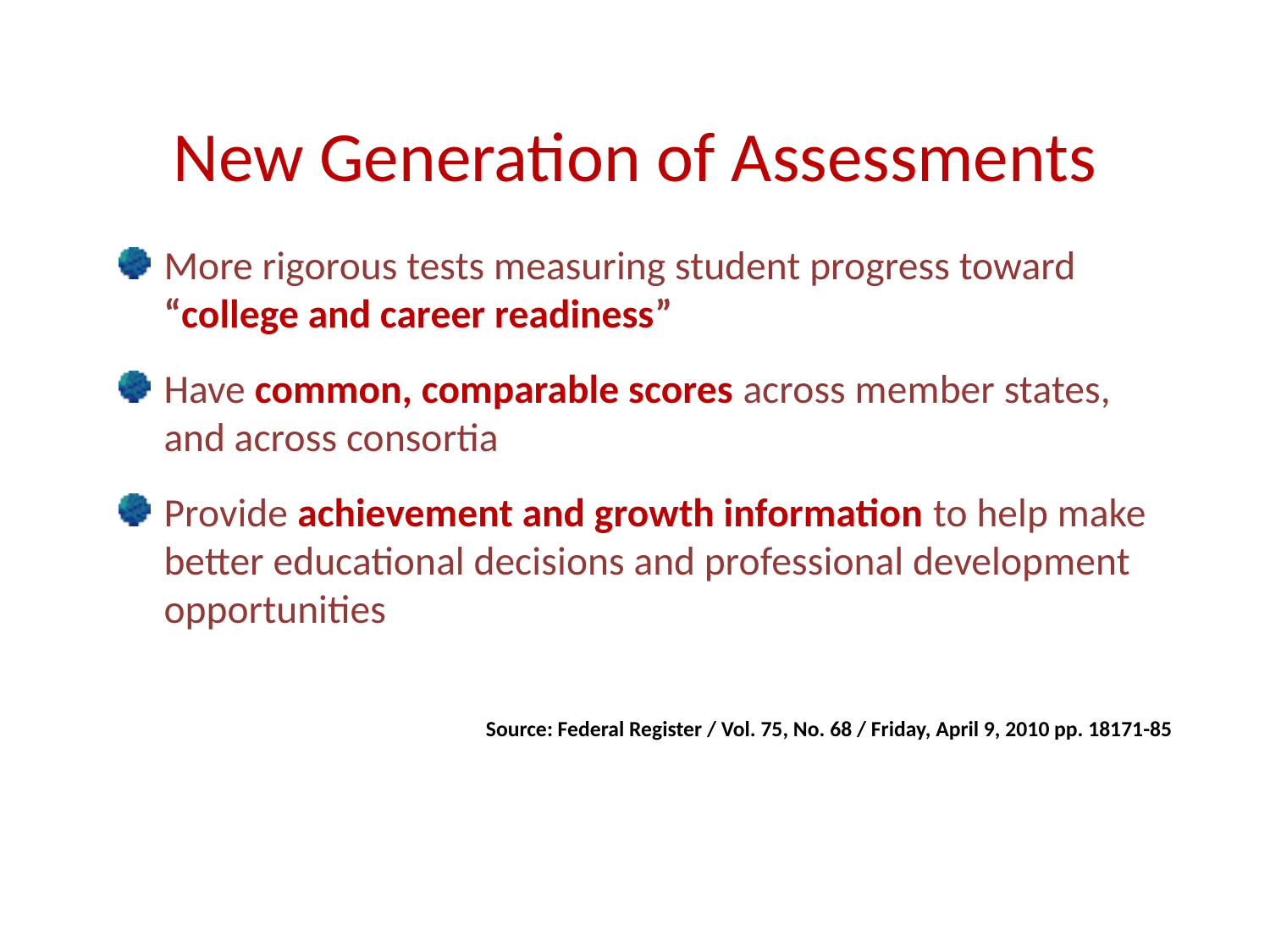

# New Generation of Assessments
More rigorous tests measuring student progress toward “college and career readiness”
Have common, comparable scores across member states, and across consortia
Provide achievement and growth information to help make better educational decisions and professional development opportunities

Source: Federal Register / Vol. 75, No. 68 / Friday, April 9, 2010 pp. 18171-85